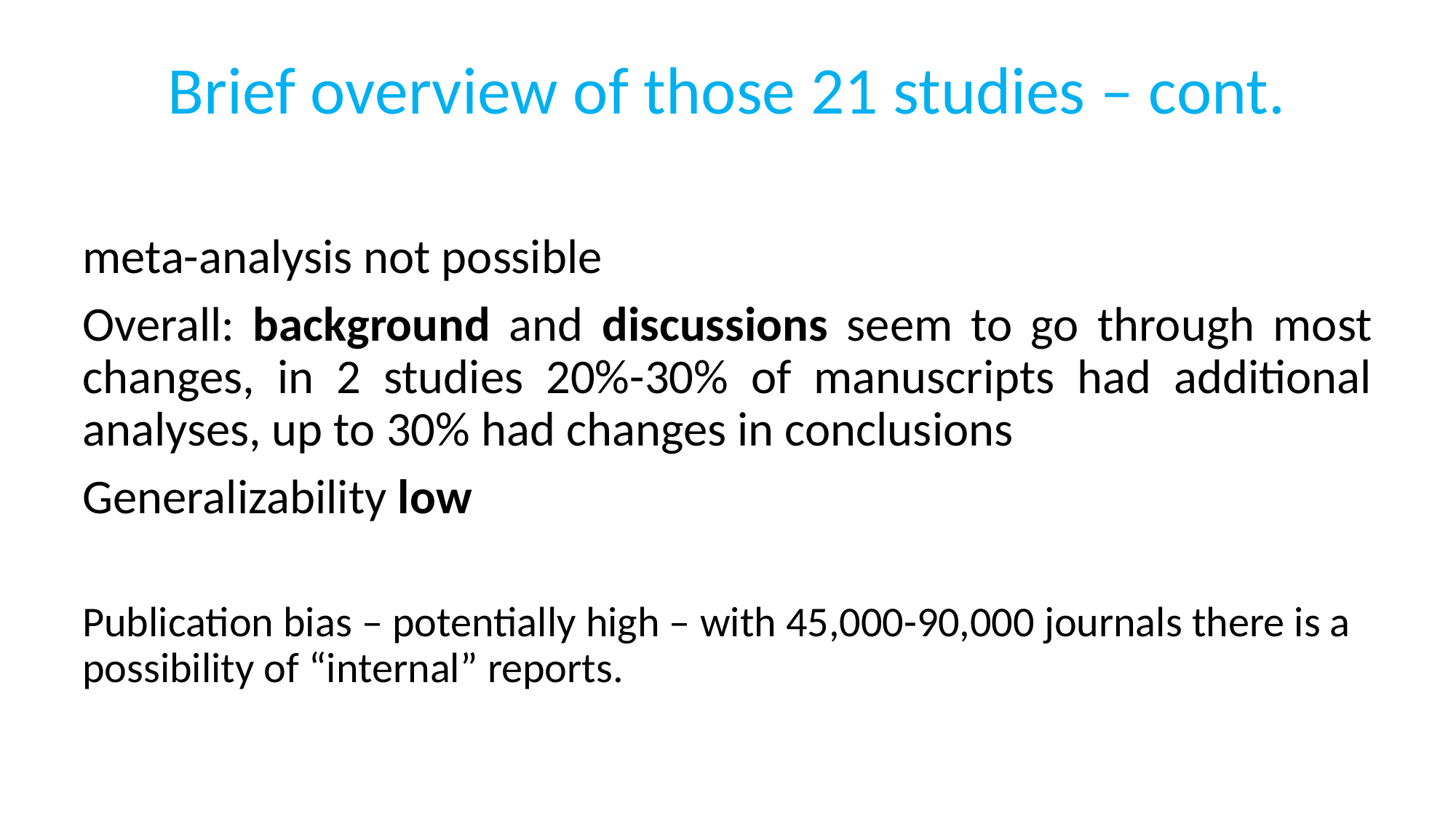

Brief overview of those 21 studies – cont.

meta-analysis not possible
Overall: background and discussions seem to go through most changes, in 2 studies 20%-30% of manuscripts had additional analyses, up to 30% had changes in conclusions
Generalizability low

Publication bias – potentially high – with 45,000-90,000 journals there is a possibility of “internal” reports.